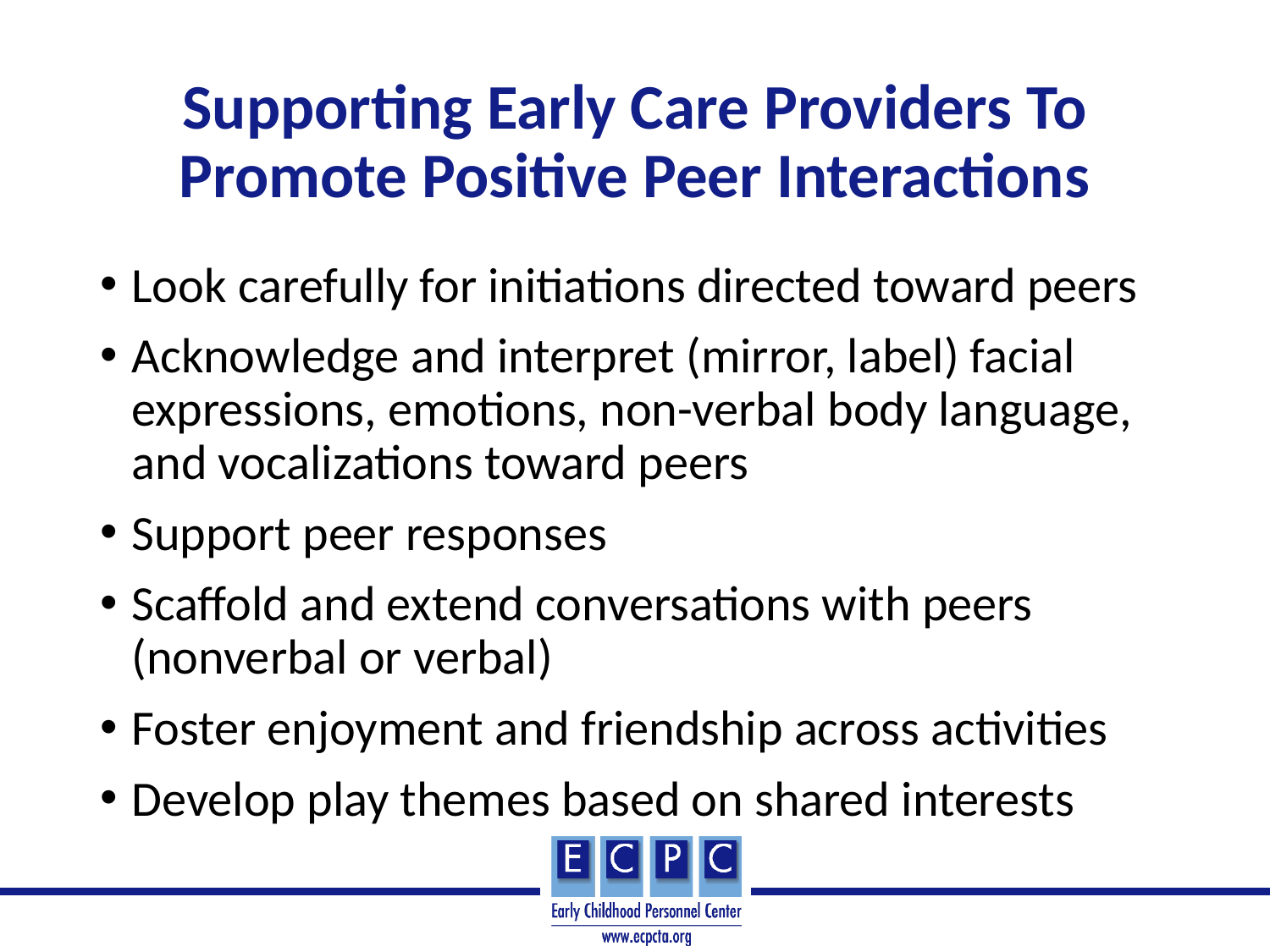

# Supporting Early Care Providers To Promote Positive Peer Interactions
Look carefully for initiations directed toward peers
Acknowledge and interpret (mirror, label) facial expressions, emotions, non-verbal body language, and vocalizations toward peers
Support peer responses
Scaffold and extend conversations with peers (nonverbal or verbal)
Foster enjoyment and friendship across activities
Develop play themes based on shared interests